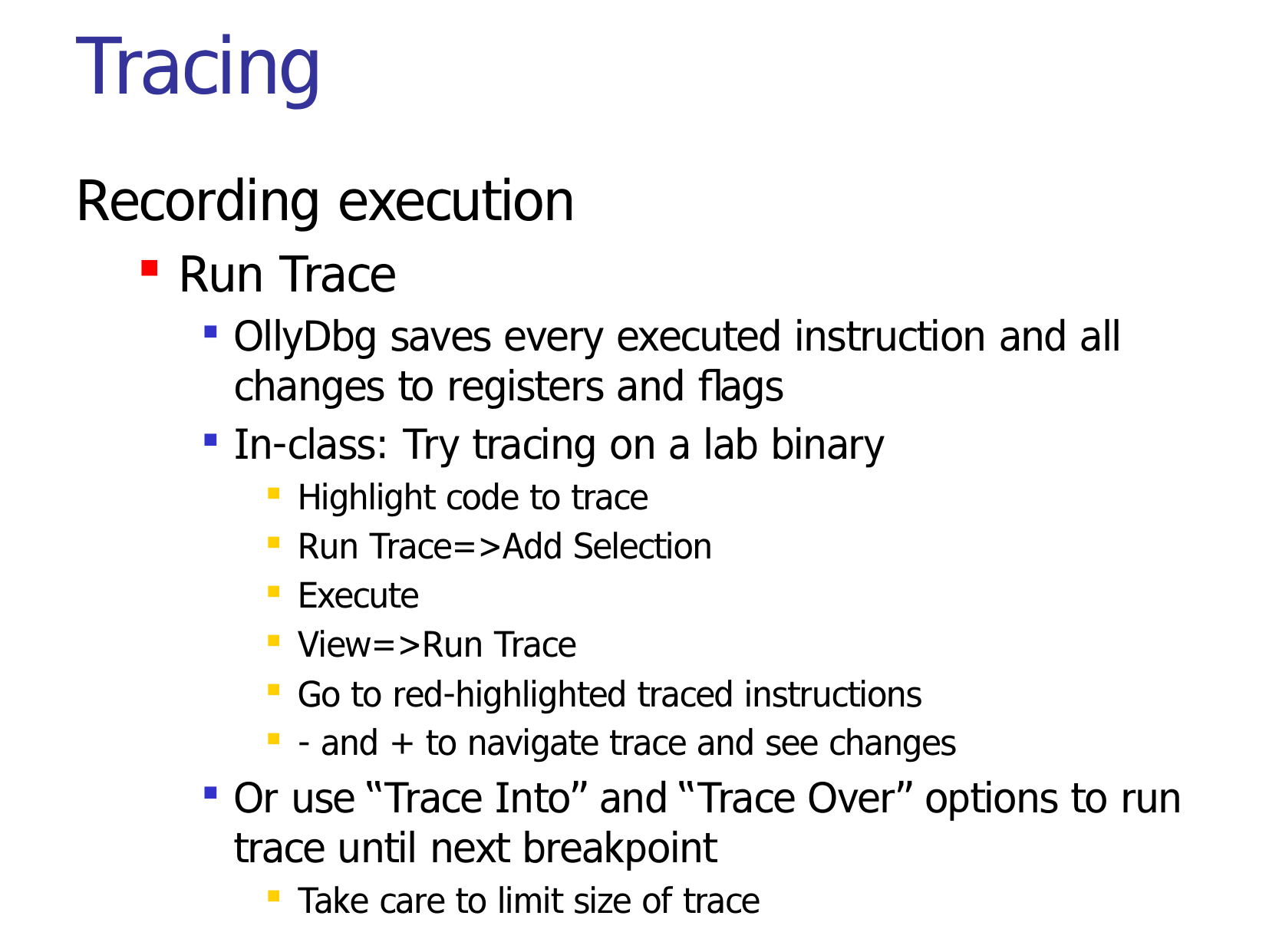

# Tracing
Recording execution
Run Trace
OllyDbg saves every executed instruction and all changes to registers and flags
In-class: Try tracing on a lab binary
Highlight code to trace
Run Trace=>Add Selection
Execute
View=>Run Trace
Go to red-highlighted traced instructions
- and + to navigate trace and see changes
Or use “Trace Into” and “Trace Over” options to run trace until next breakpoint
Take care to limit size of trace